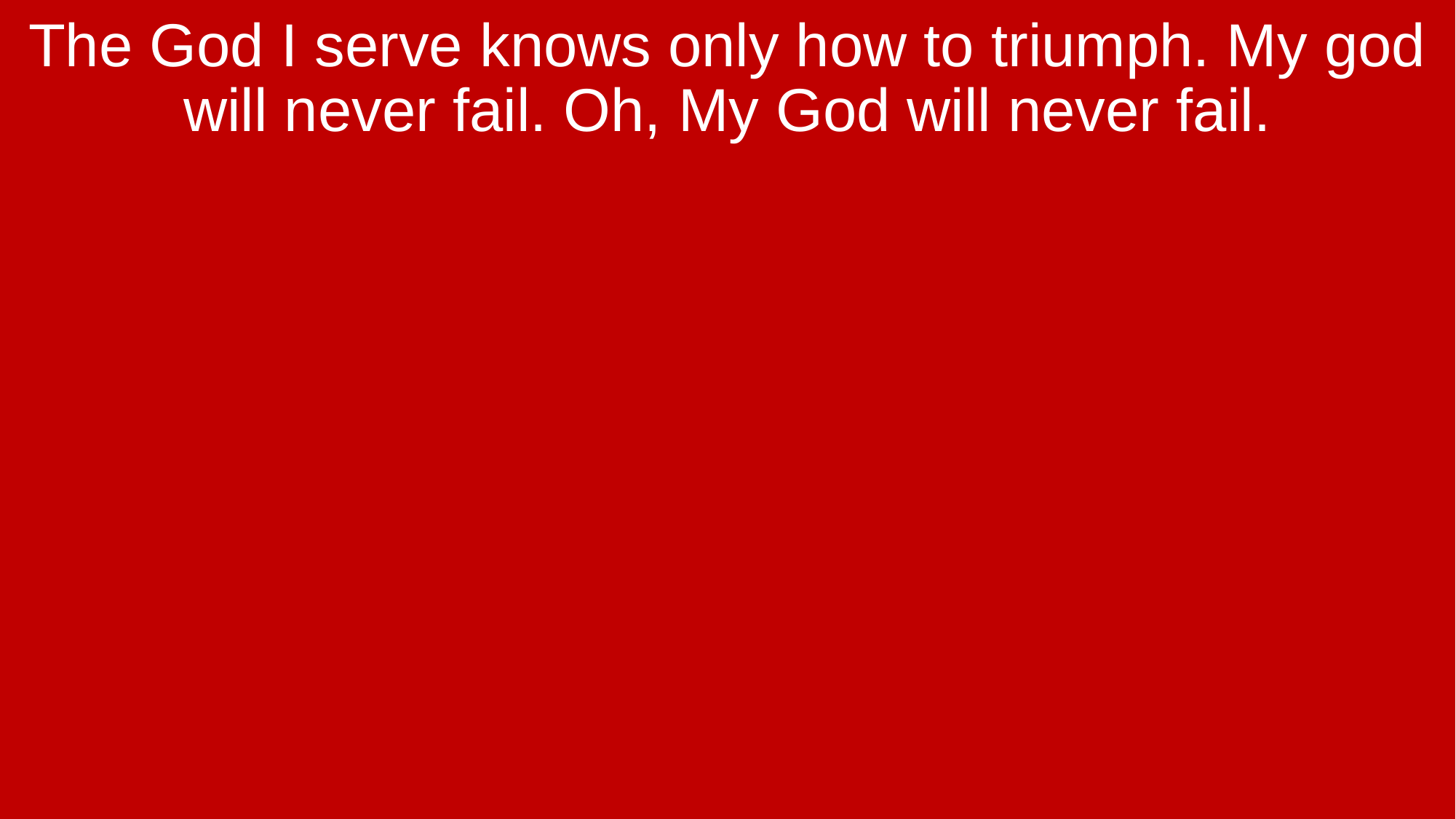

The God I serve knows only how to triumph. My god will never fail. Oh, My God will never fail.